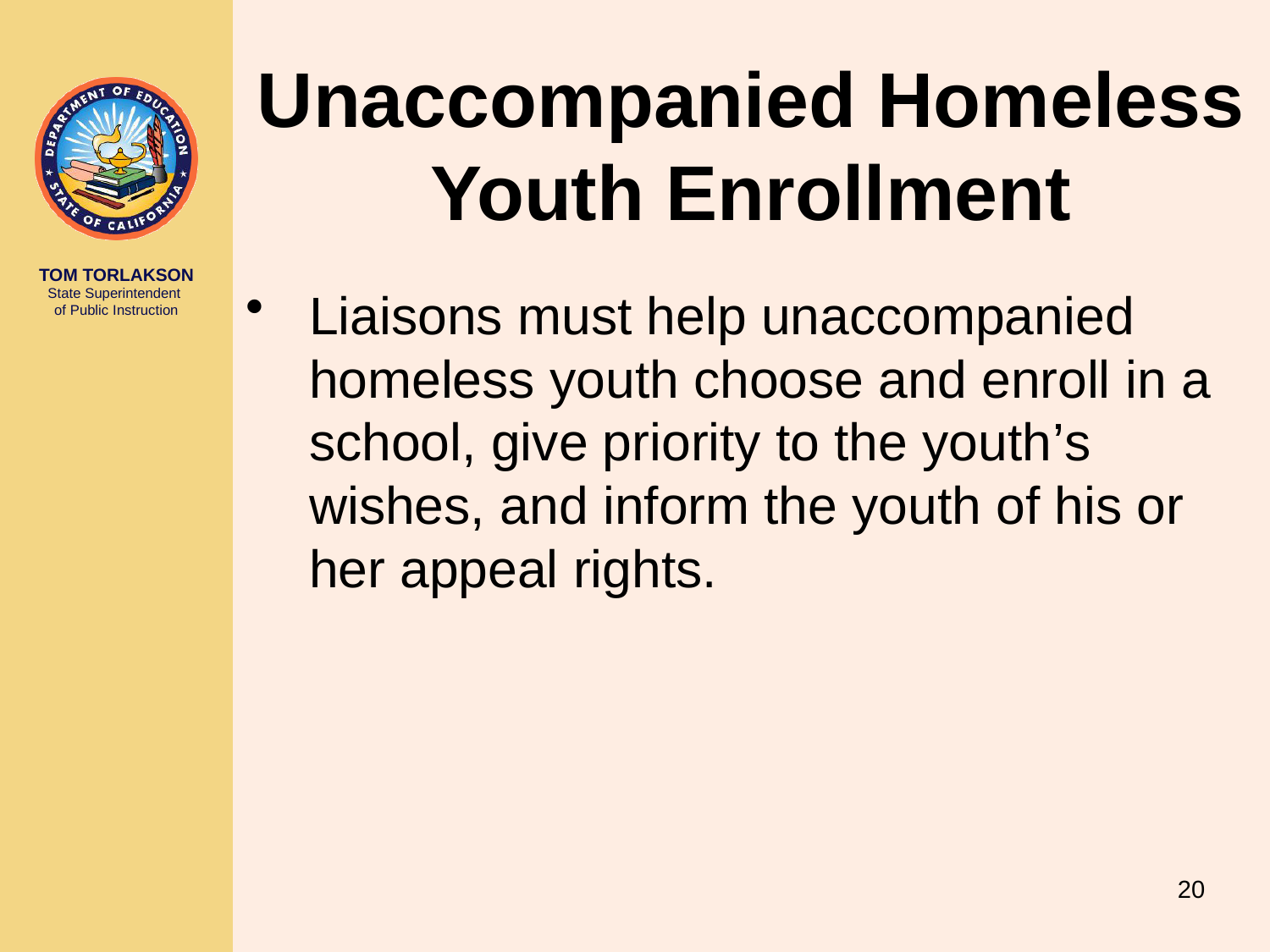

# Unaccompanied Homeless Youth Enrollment
Liaisons must help unaccompanied homeless youth choose and enroll in a school, give priority to the youth’s wishes, and inform the youth of his or her appeal rights.

20